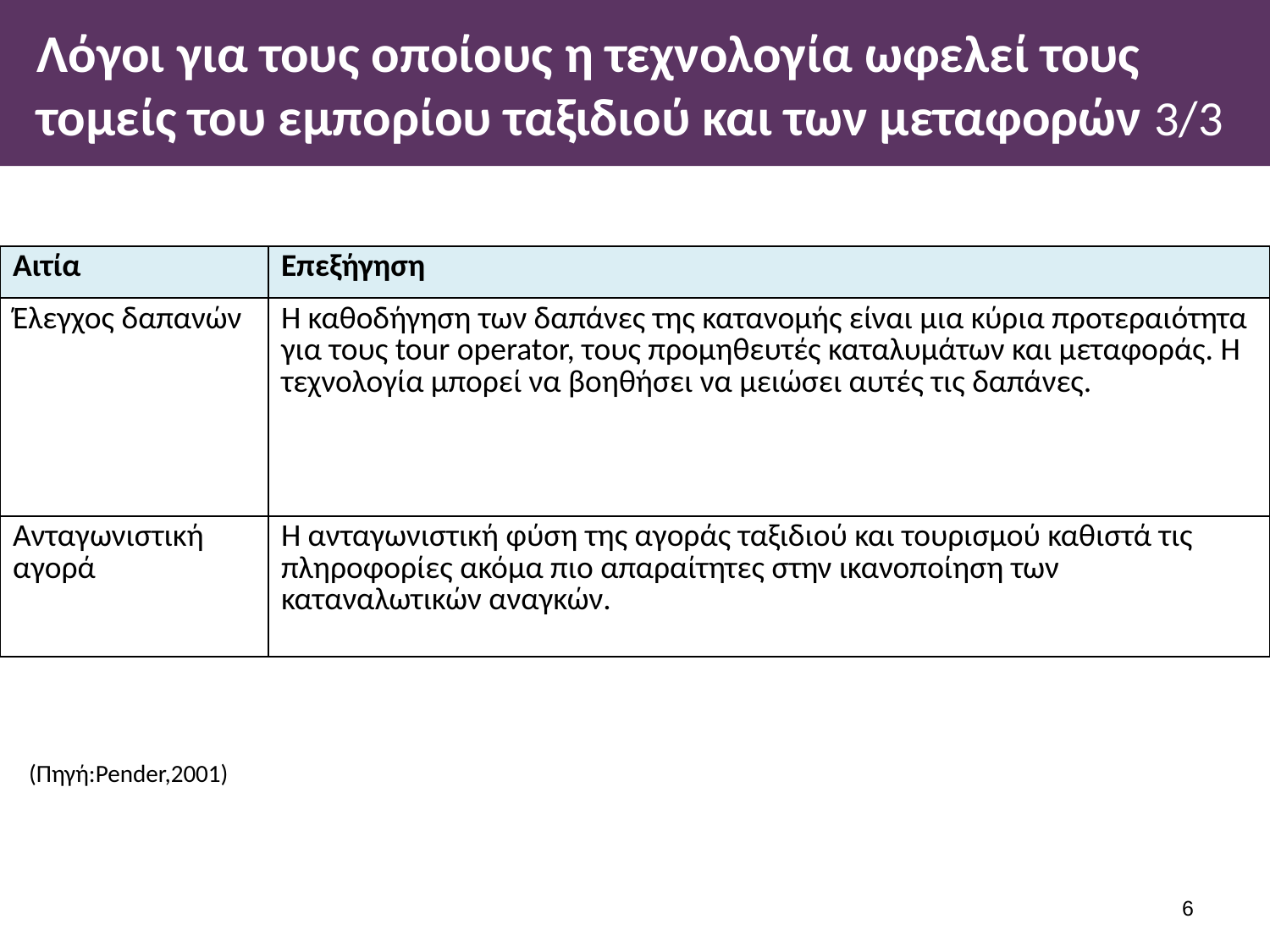

# Λόγοι για τους οποίους η τεχνολογία ωφελεί τους τομείς του εμπορίου ταξιδιού και των μεταφορών 3/3
| Αιτία | Επεξήγηση |
| --- | --- |
| Έλεγχος δαπανών | Η καθοδήγηση των δαπάνες της κατανομής είναι μια κύρια προτεραιότητα για τους tour operator, τους προμηθευτές καταλυμάτων και μεταφοράς. Η τεχνολογία μπορεί να βοηθήσει να μειώσει αυτές τις δαπάνες. |
| Ανταγωνιστική αγορά | Η ανταγωνιστική φύση της αγοράς ταξιδιού και τουρισμού καθιστά τις πληροφορίες ακόμα πιο απαραίτητες στην ικανοποίηση των καταναλωτικών αναγκών. |
(Πηγή:Pender,2001)
6